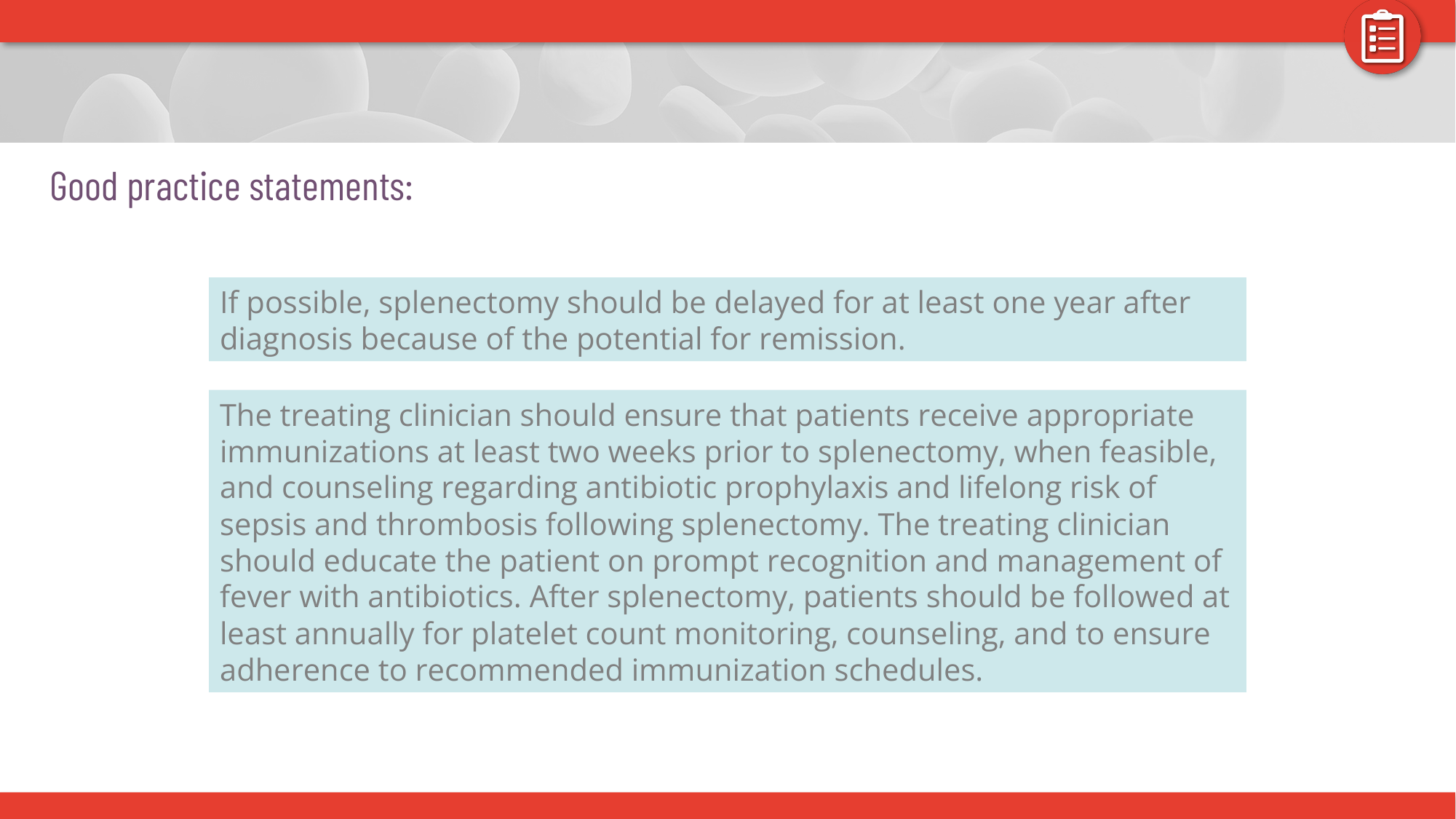

# Good practice statements:

If possible, splenectomy should be delayed for at least one year after diagnosis because of the potential for remission.
The treating clinician should ensure that patients receive appropriate immunizations at least two weeks prior to splenectomy, when feasible, and counseling regarding antibiotic prophylaxis and lifelong risk of sepsis and thrombosis following splenectomy. The treating clinician should educate the patient on prompt recognition and management of fever with antibiotics. After splenectomy, patients should be followed at least annually for platelet count monitoring, counseling, and to ensure adherence to recommended immunization schedules.